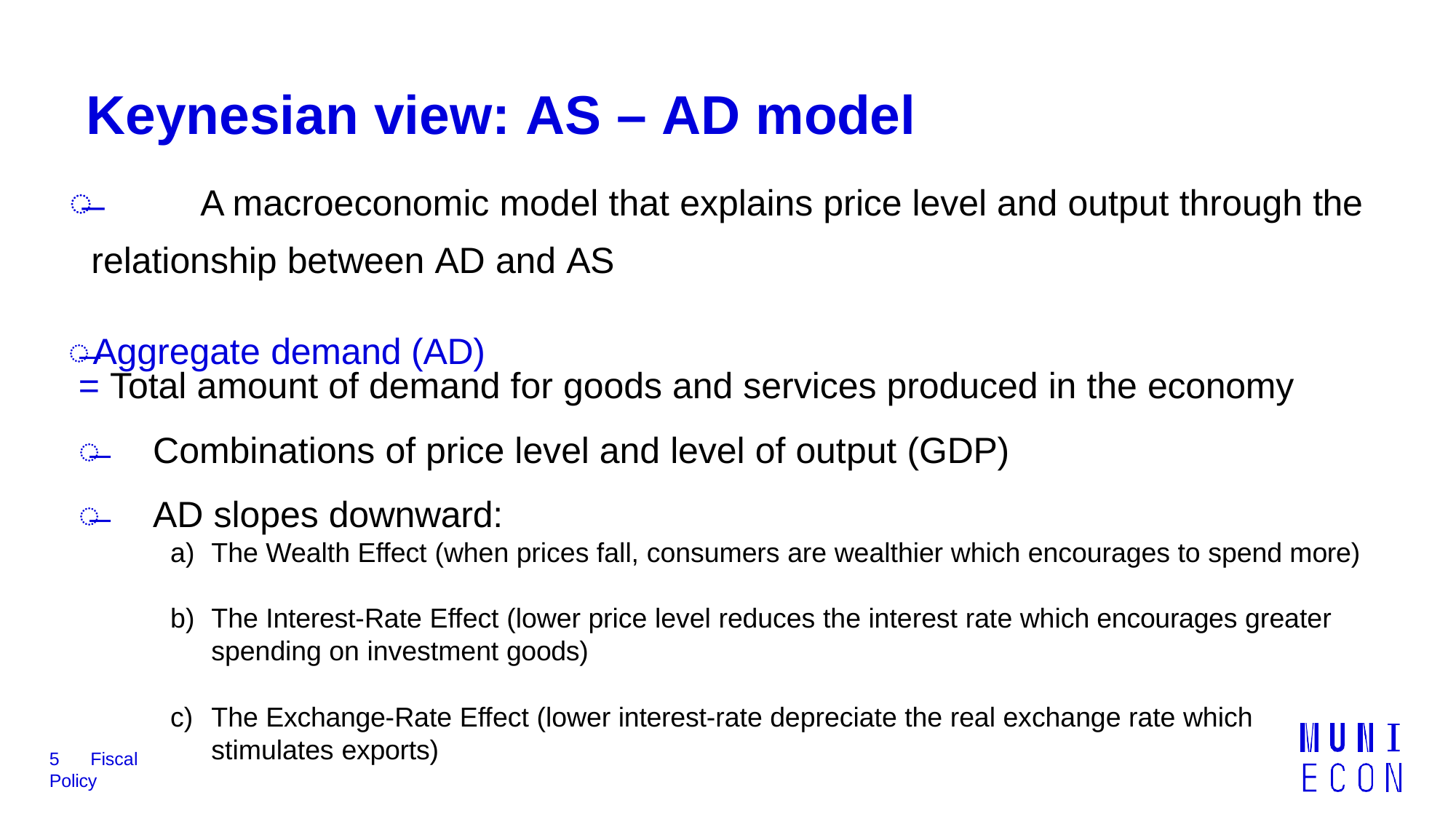

# Keynesian view: AS – AD model
̶	A macroeconomic model that explains price level and output through the relationship between AD and AS

̶	Aggregate demand (AD)
= Total amount of demand for goods and services produced in the economy
̶	Combinations of price level and level of output (GDP)
̶	AD slopes downward:
The Wealth Effect (when prices fall, consumers are wealthier which encourages to spend more)

The Interest-Rate Effect (lower price level reduces the interest rate which encourages greater spending on investment goods)

The Exchange-Rate Effect (lower interest-rate depreciate the real exchange rate which stimulates exports)
5	Fiscal Policy